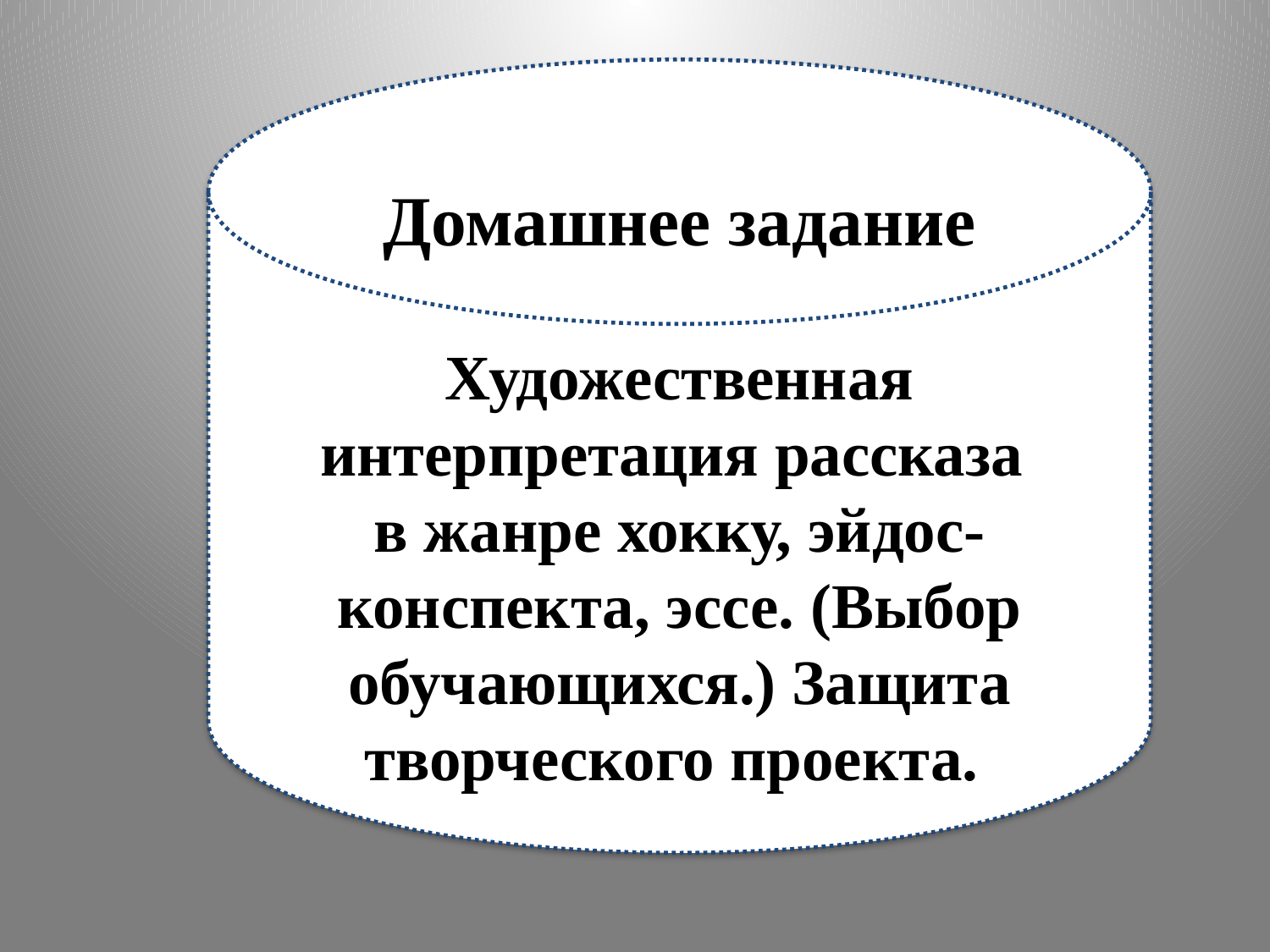

Домашнее задание

Художественная интерпретация рассказа
в жанре хокку, эйдос-конспекта, эссе. (Выбор обучающихся.) Защита творческого проекта.